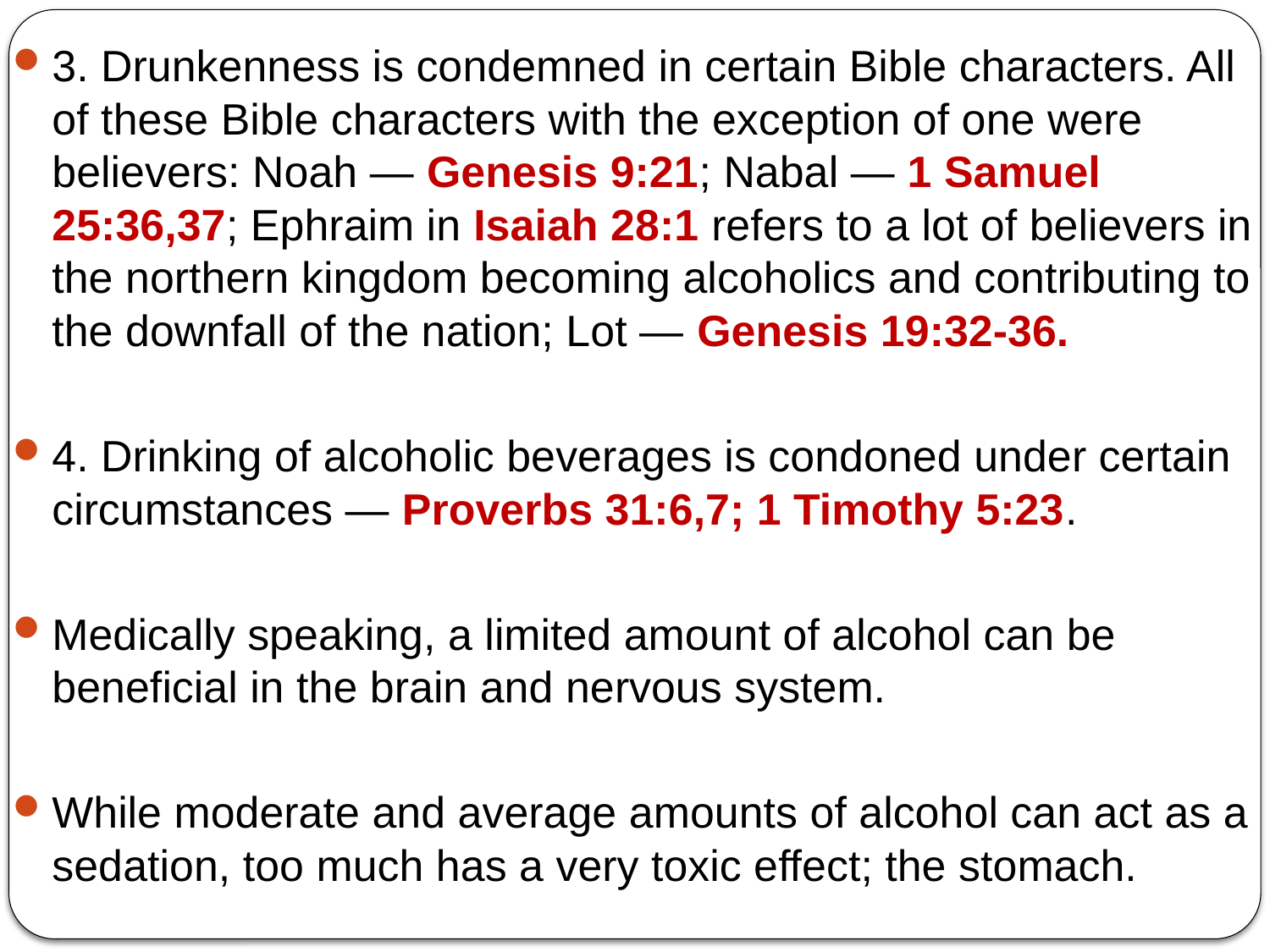

3. Drunkenness is condemned in certain Bible characters. All of these Bible characters with the exception of one were believers: Noah — Genesis 9:21; Nabal — 1 Samuel 25:36,37; Ephraim in Isaiah 28:1 refers to a lot of believers in the northern kingdom becoming alcoholics and contributing to the downfall of the nation; Lot — Genesis 19:32-36.

4. Drinking of alcoholic beverages is condoned under certain circumstances — Proverbs 31:6,7; 1 Timothy 5:23.

Medically speaking, a limited amount of alcohol can be beneficial in the brain and nervous system.

While moderate and average amounts of alcohol can act as a sedation, too much has a very toxic effect; the stomach.